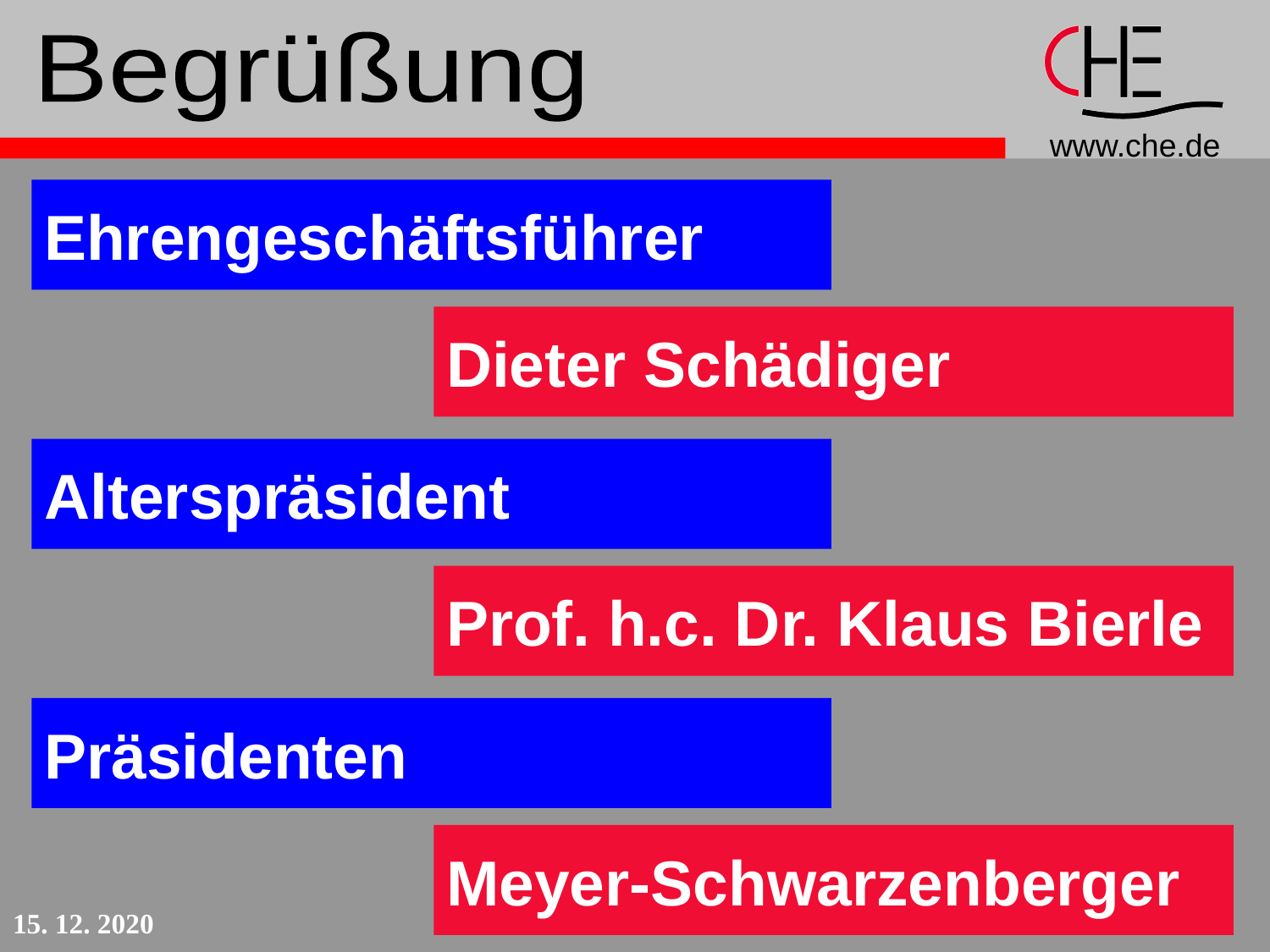

Begrüßung
Ehrengeschäftsführer
Dieter Schädiger
Alterspräsident
Prof. h.c. Dr. Klaus Bierle
Präsidenten
Meyer-Schwarzenberger
2
15. 12. 2020